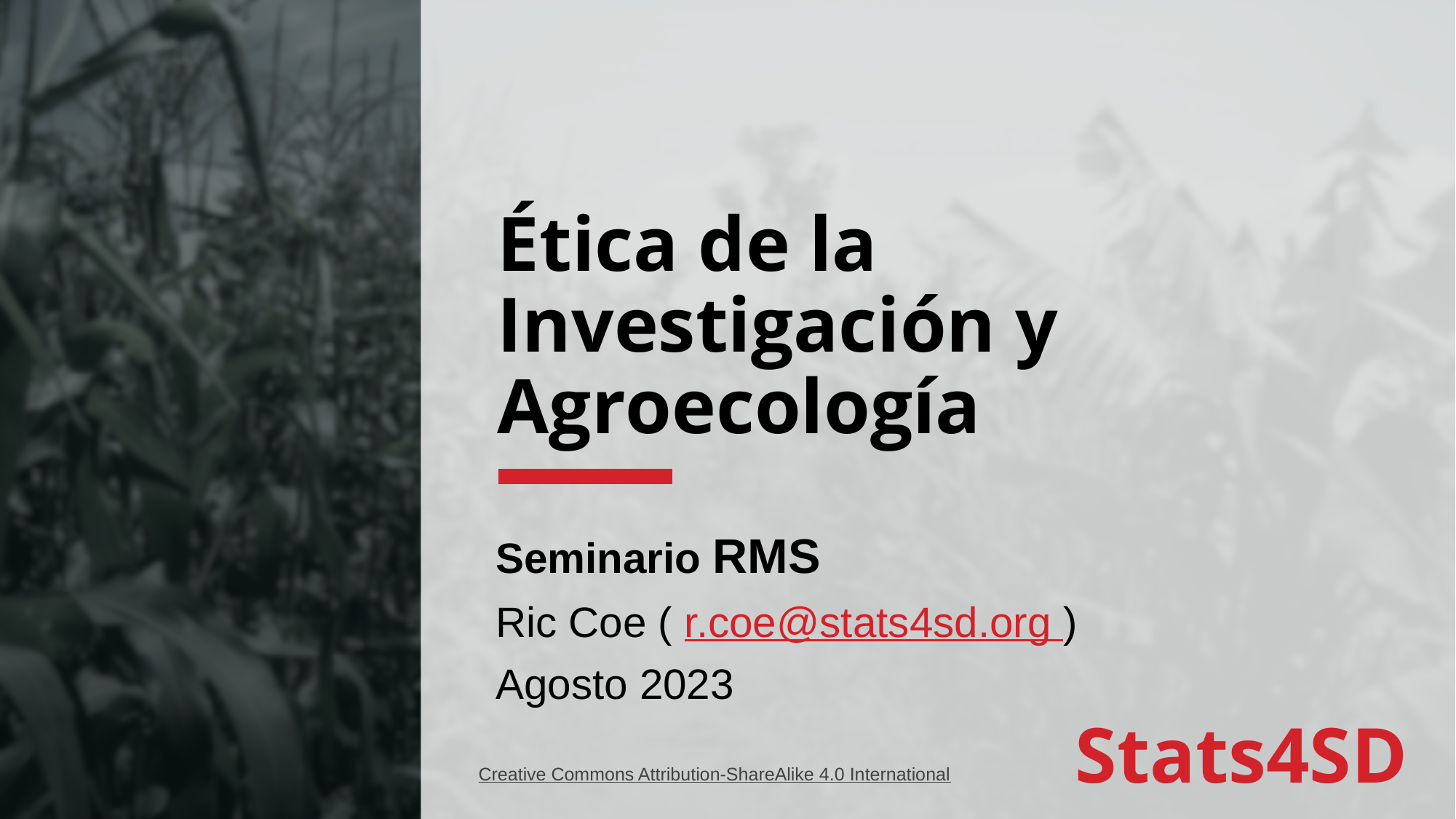

# Ética de la Investigación y Agroecología
Seminario RMS
Ric Coe ( r.coe@stats4sd.org )
Agosto 2023